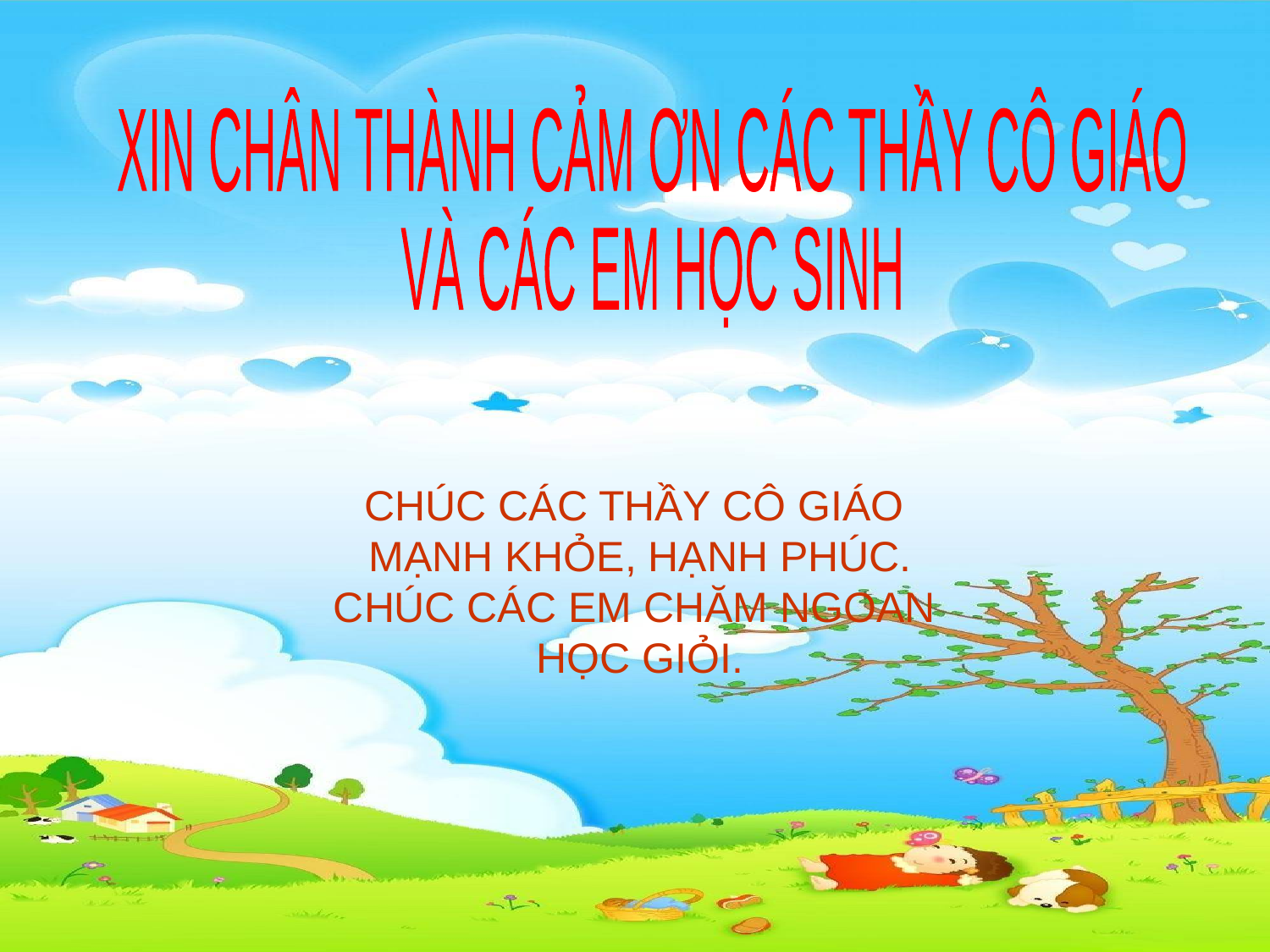

XIN CHÂN THÀNH CẢM ƠN CÁC THẦY CÔ GIÁO
VÀ CÁC EM HỌC SINH
CHÚC CÁC THẦY CÔ GIÁO
MẠNH KHỎE, HẠNH PHÚC.
CHÚC CÁC EM CHĂM NGOAN
HỌC GIỎI.